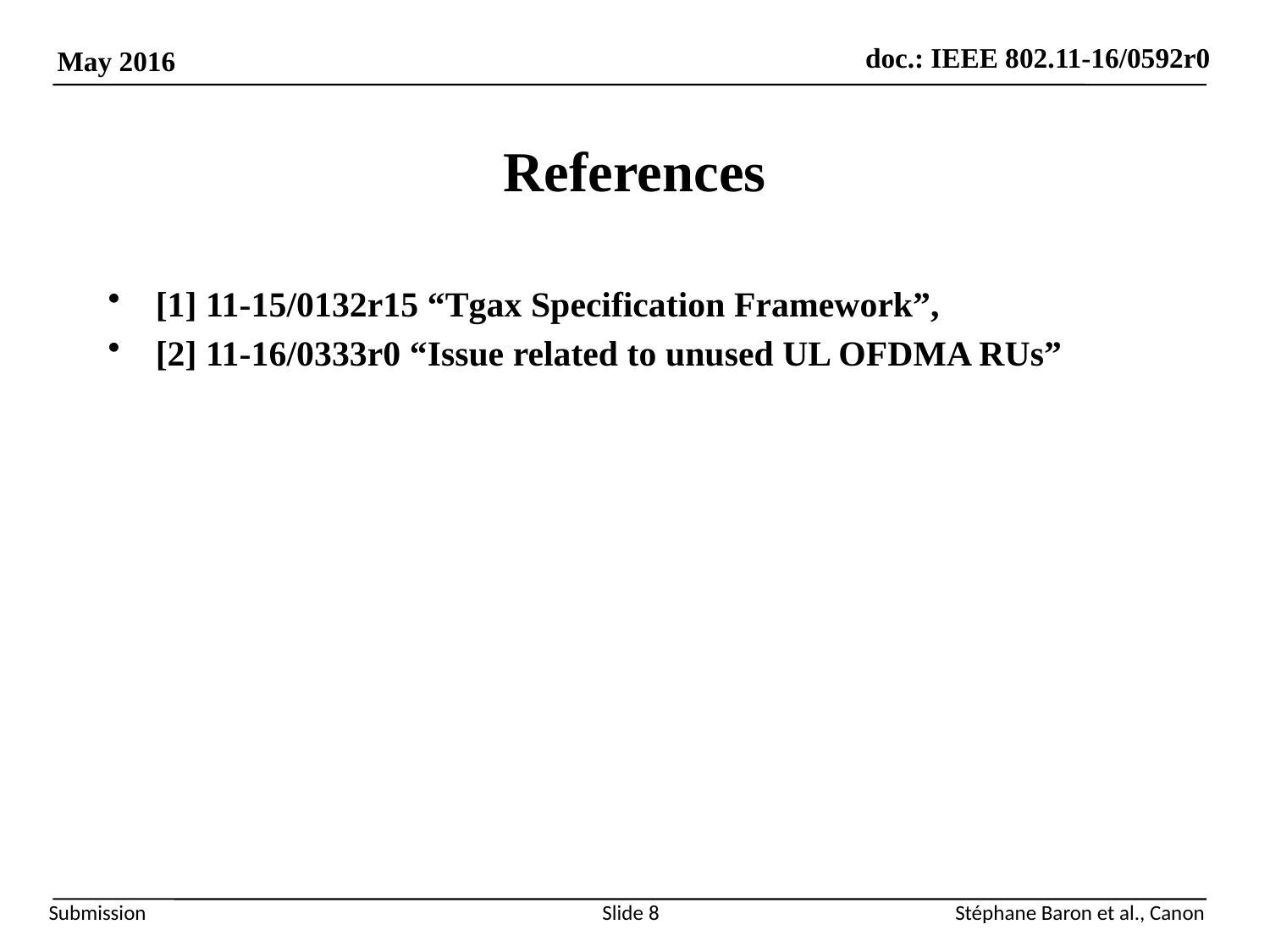

References
[1] 11-15/0132r15 “Tgax Specification Framework”,
[2] 11-16/0333r0 “Issue related to unused UL OFDMA RUs”
Slide 8